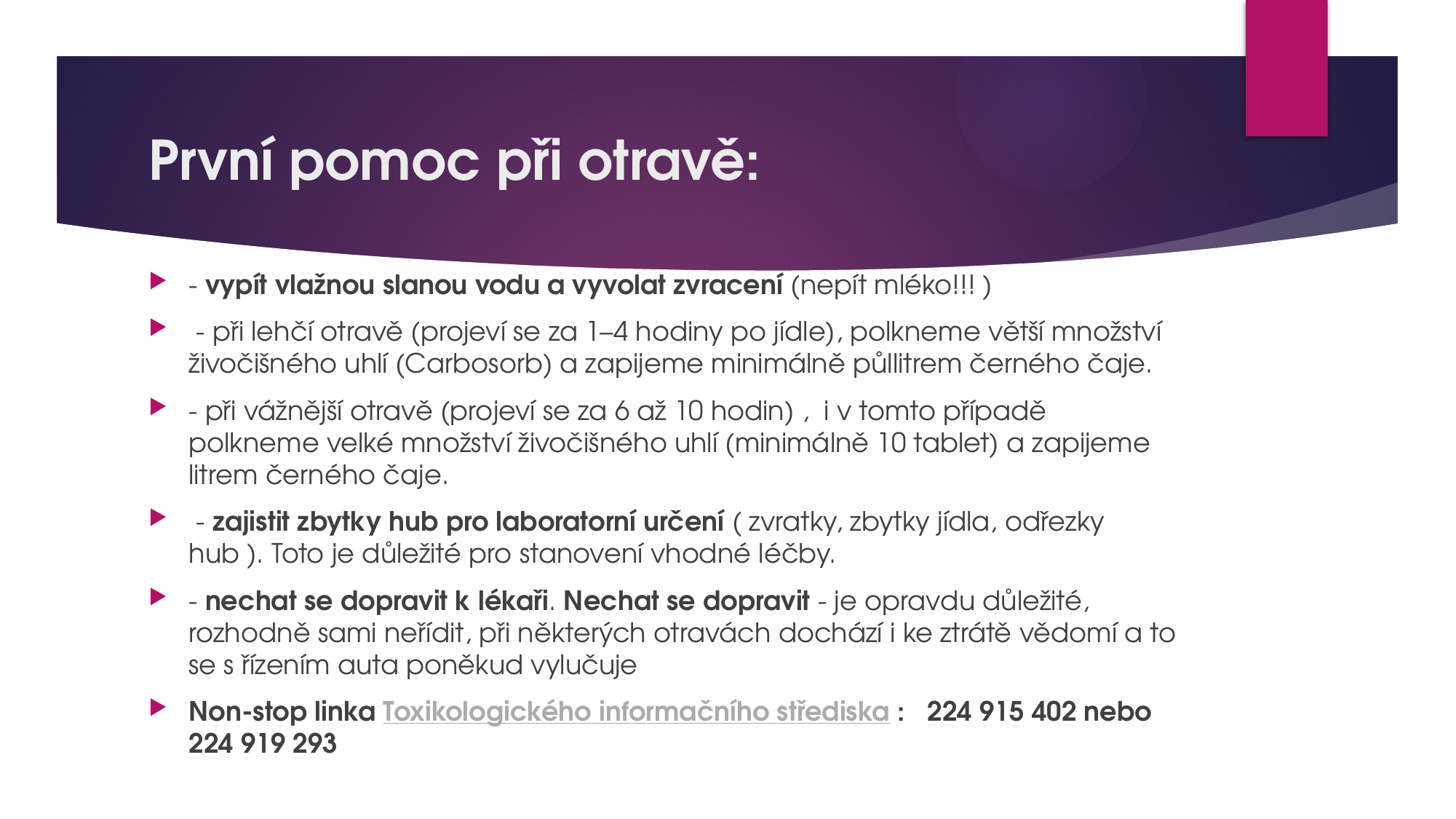

# První pomoc při otravě:
- vypít vlažnou slanou vodu a vyvolat zvracení (nepít mléko!!! )
 - při lehčí otravě (projeví se za 1–4 hodiny po jídle), polkneme větší množství živočišného uhlí (Carbosorb) a zapijeme minimálně půllitrem černého čaje.
- při vážnější otravě (projeví se za 6 až 10 hodin) ,  i v tomto případě polkneme velké množství živočišného uhlí (minimálně 10 tablet) a zapijeme litrem černého čaje.
 - zajistit zbytky hub pro laboratorní určení ( zvratky, zbytky jídla, odřezky hub ). Toto je důležité pro stanovení vhodné léčby.
- nechat se dopravit k lékaři. Nechat se dopravit - je opravdu důležité, rozhodně sami neřídit, při některých otravách dochází i ke ztrátě vědomí a to se s řízením auta poněkud vylučuje
Non-stop linka Toxikologického informačního střediska :   224 915 402 nebo 224 919 293